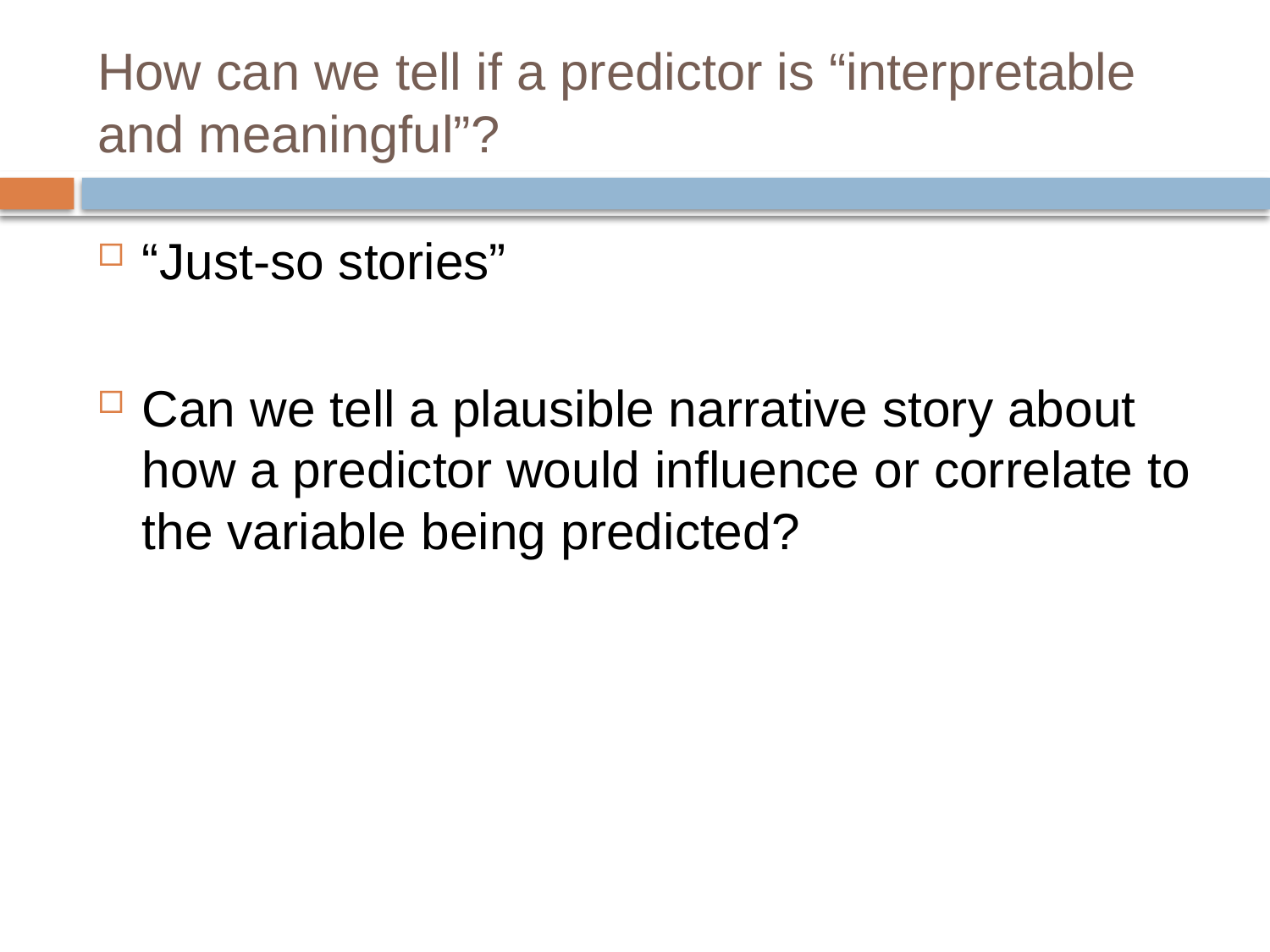

# How can we tell if a predictor is “interpretable and meaningful”?
“Just-so stories”

Can we tell a plausible narrative story about how a predictor would influence or correlate to the variable being predicted?